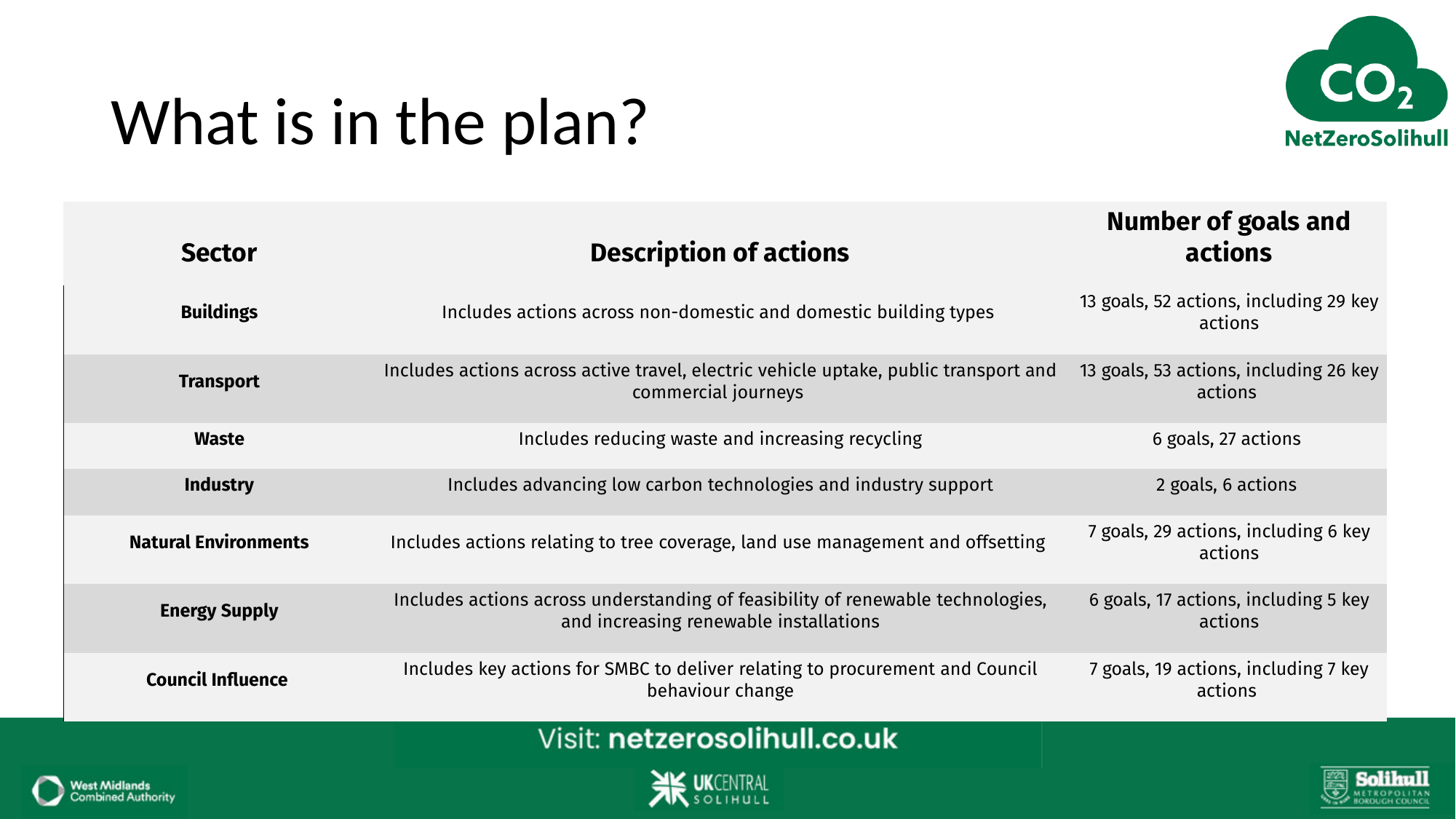

# What is in the plan?
| Sector​ | Description of actions​ | Number of goals and actions​ |
| --- | --- | --- |
| Buildings​ | Includes actions across non-domestic and domestic building types ​ | 13 goals, 52 actions, including 29 key actions​ |
| Transport​ | Includes actions across active travel, electric vehicle uptake, public transport and commercial journeys ​ | 13 goals, 53 actions, including 26 key actions ​ |
| Waste​ | Includes reducing waste and increasing recycling​ | 6 goals, 27 actions ​ |
| Industry​ | Includes advancing low carbon technologies and industry support​ | 2 goals, 6 actions ​ |
| Natural Environments​ | Includes actions relating to tree coverage, land use management and offsetting ​ | 7 goals, 29 actions, including 6 key actions​ |
| Energy Supply​ | Includes actions across understanding of feasibility of renewable technologies, and increasing renewable installations​ | 6 goals, 17 actions, including 5 key actions​ |
| Council Influence ​ | Includes key actions for SMBC to deliver relating to procurement and Council behaviour change​ | 7 goals, 19 actions, including 7 key actions ​ |